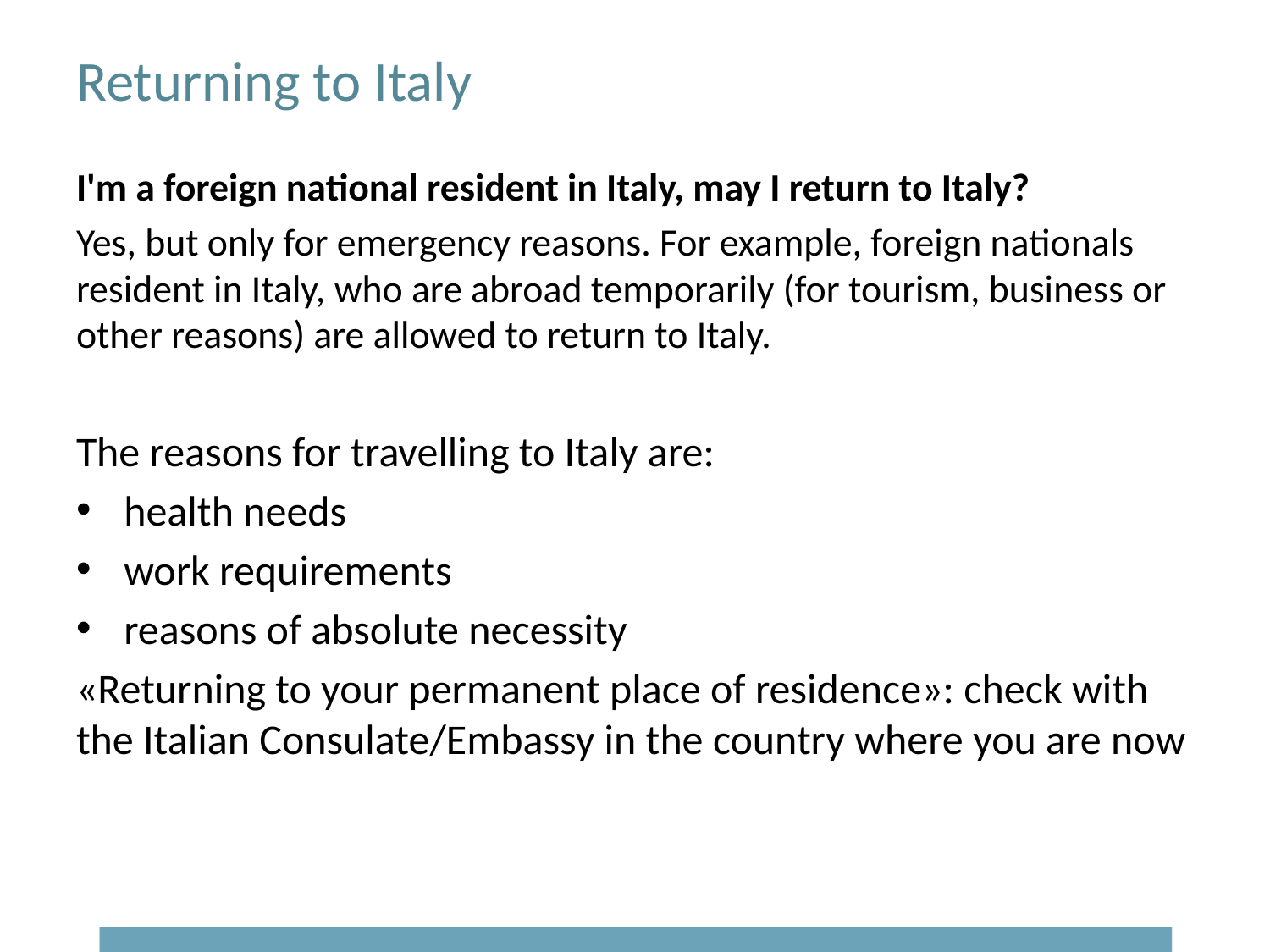

# Returning to Italy
I'm a foreign national resident in Italy, may I return to Italy?
Yes, but only for emergency reasons. For example, foreign nationals resident in Italy, who are abroad temporarily (for tourism, business or other reasons) are allowed to return to Italy.

The reasons for travelling to Italy are:
health needs
work requirements
reasons of absolute necessity
«Returning to your permanent place of residence»: check with the Italian Consulate/Embassy in the country where you are now